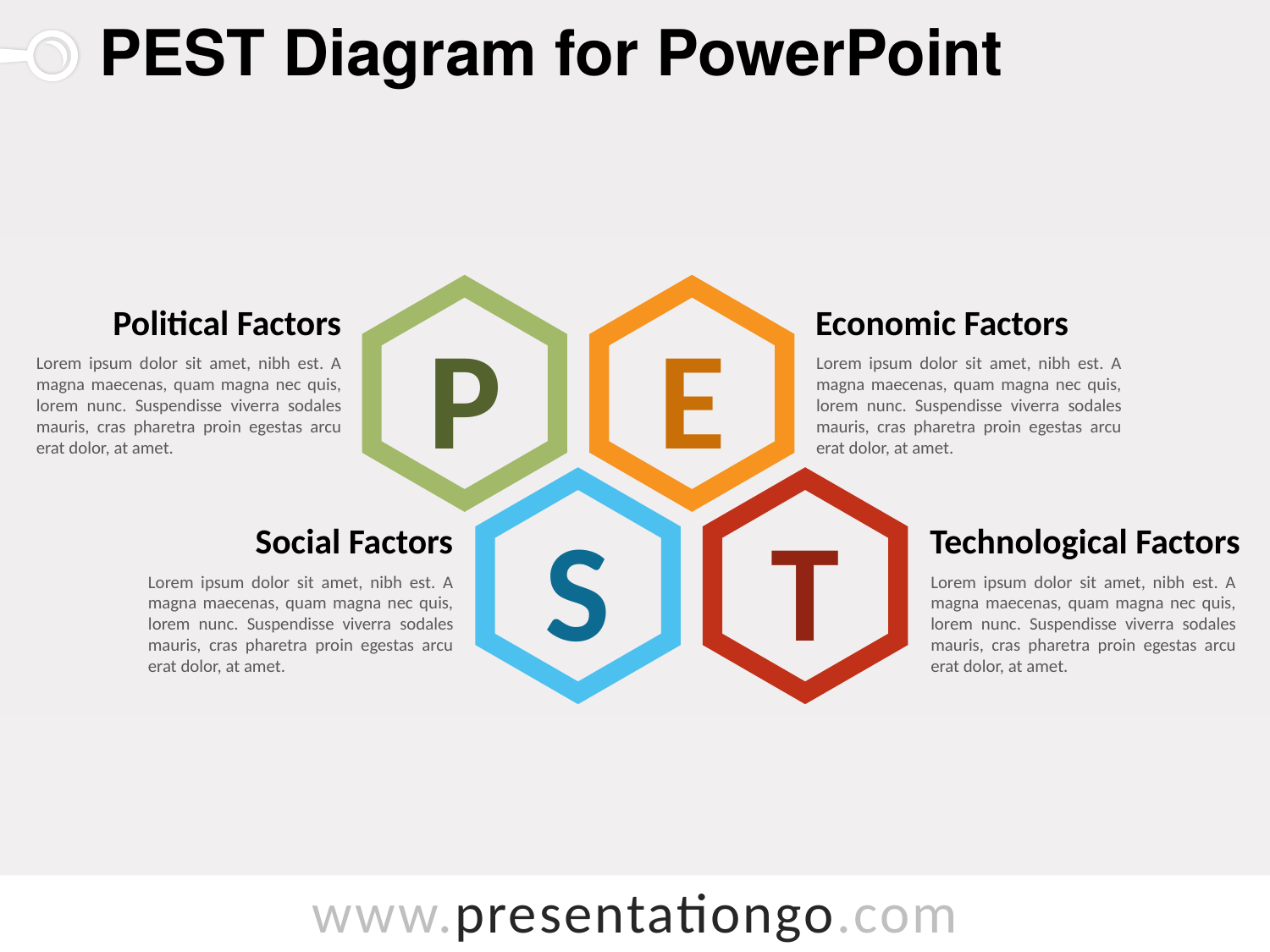

# PEST Diagram for PowerPoint
P
E
S
T
Economic Factors
Lorem ipsum dolor sit amet, nibh est. A magna maecenas, quam magna nec quis, lorem nunc. Suspendisse viverra sodales mauris, cras pharetra proin egestas arcu erat dolor, at amet.
Political Factors
Lorem ipsum dolor sit amet, nibh est. A magna maecenas, quam magna nec quis, lorem nunc. Suspendisse viverra sodales mauris, cras pharetra proin egestas arcu erat dolor, at amet.
Social Factors
Lorem ipsum dolor sit amet, nibh est. A magna maecenas, quam magna nec quis, lorem nunc. Suspendisse viverra sodales mauris, cras pharetra proin egestas arcu erat dolor, at amet.
Technological Factors
Lorem ipsum dolor sit amet, nibh est. A magna maecenas, quam magna nec quis, lorem nunc. Suspendisse viverra sodales mauris, cras pharetra proin egestas arcu erat dolor, at amet.